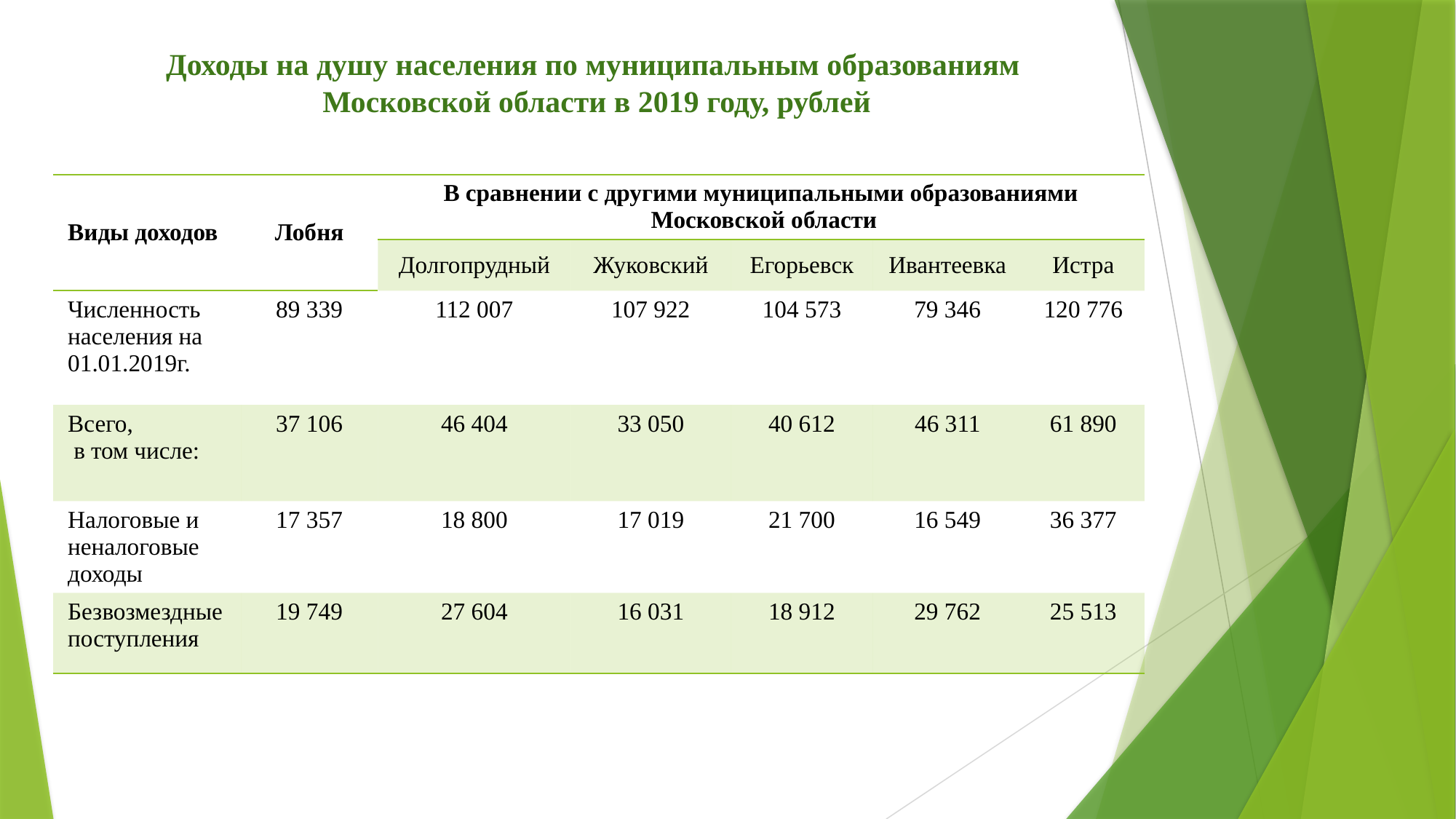

# Доходы на душу населения по муниципальным образованиям Московской области в 2019 году, рублей
| Виды доходов | Лобня | В сравнении с другими муниципальными образованиями Московской области |  |  |  |  |
| --- | --- | --- | --- | --- | --- | --- |
|  |  | Долгопрудный | Жуковский | Егорьевск | Ивантеевка | Истра |
| Численность населения на 01.01.2019г. | 89 339 | 112 007 | 107 922 | 104 573 | 79 346 | 120 776 |
| Всего, в том числе: | 37 106 | 46 404 | 33 050 | 40 612 | 46 311 | 61 890 |
| Налоговые и неналоговые доходы | 17 357 | 18 800 | 17 019 | 21 700 | 16 549 | 36 377 |
| Безвозмездные поступления | 19 749 | 27 604 | 16 031 | 18 912 | 29 762 | 25 513 |